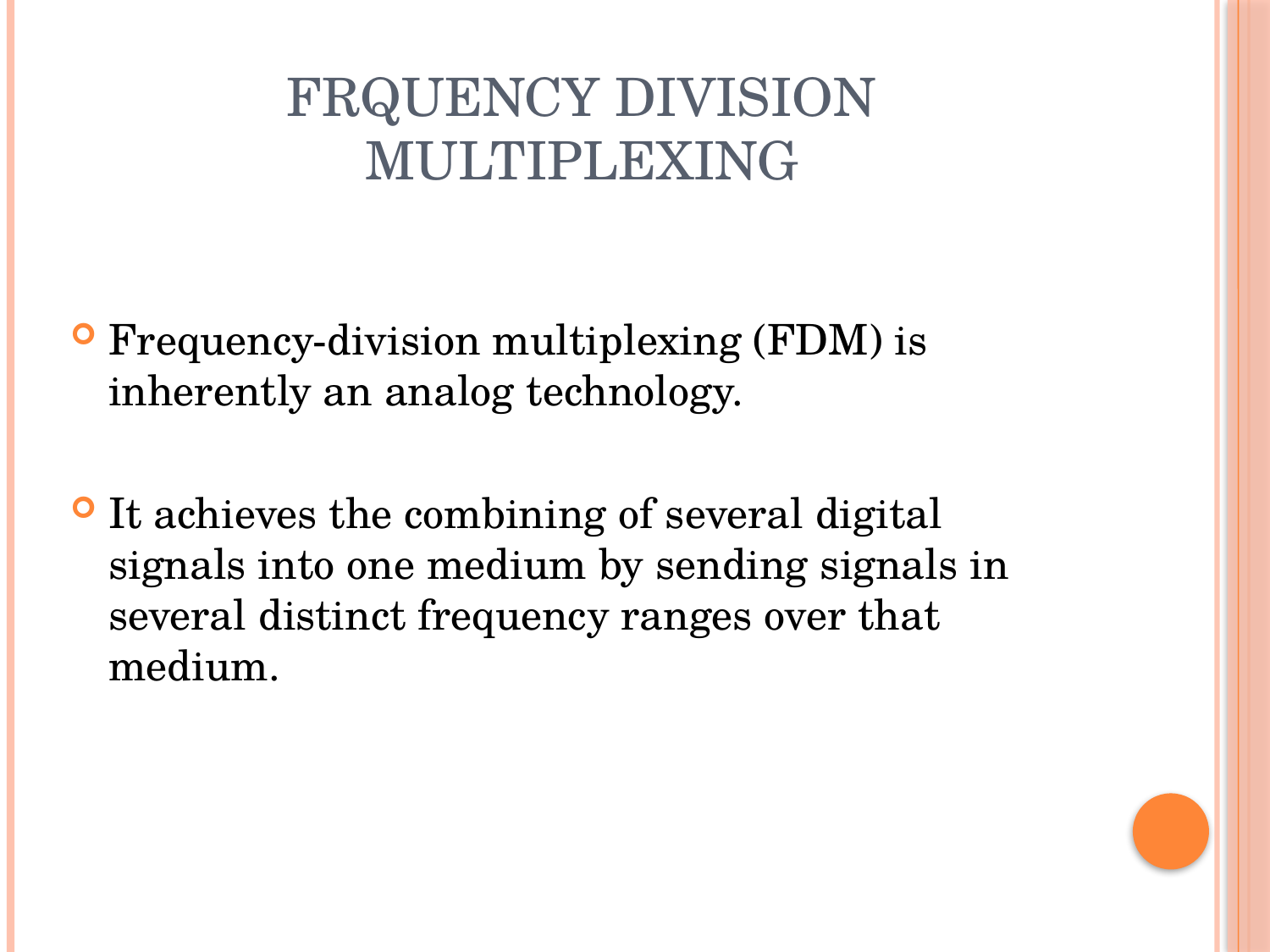

# Frquency Division Multiplexing
Frequency-division multiplexing (FDM) is inherently an analog technology.

It achieves the combining of several digital signals into one medium by sending signals in several distinct frequency ranges over that medium.